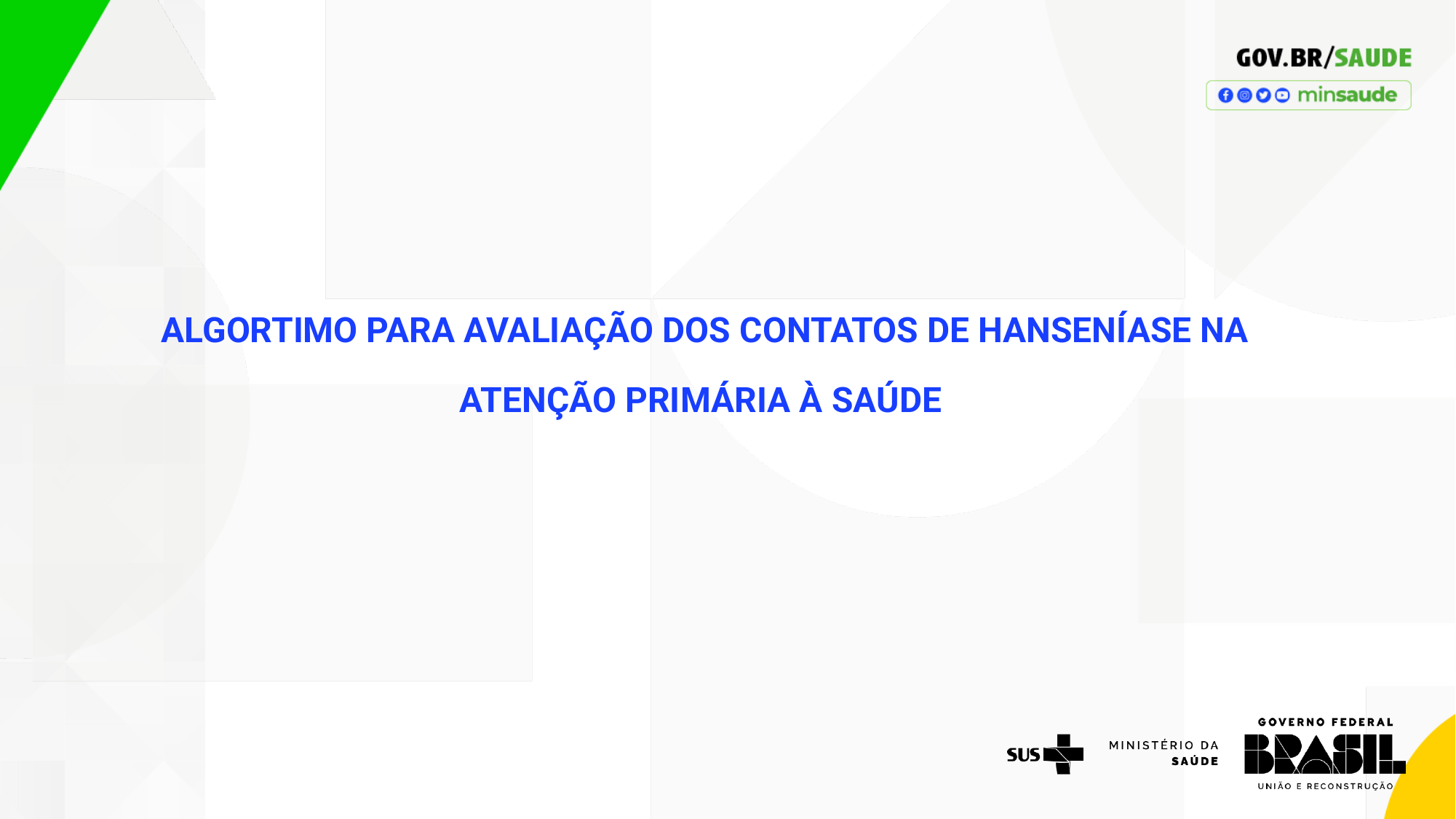

ALGORTIMO PARA AVALIAÇÃO DOS CONTATOS DE HANSENÍASE NA ATENÇÃO PRIMÁRIA À SAÚDE